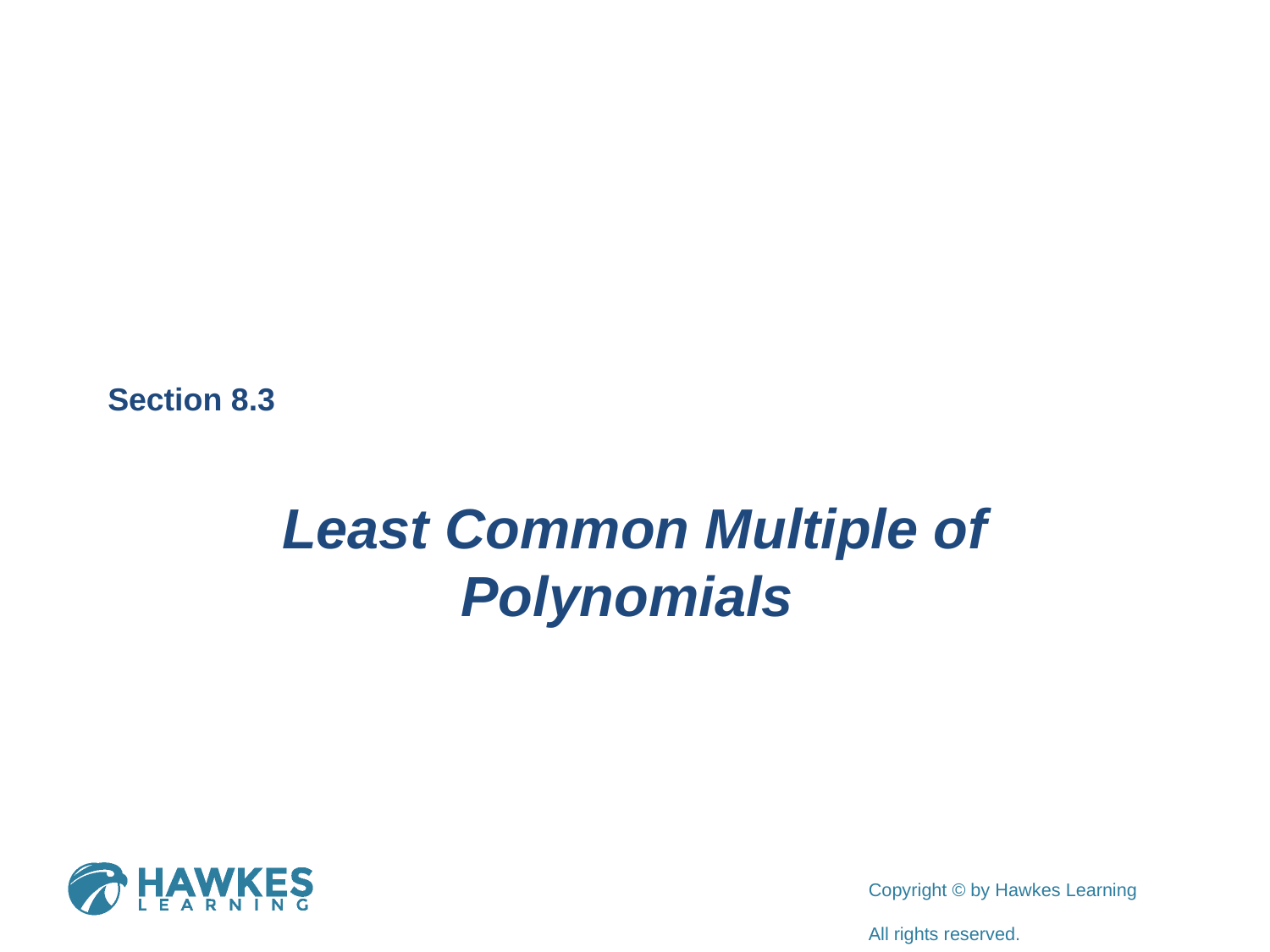

Section 8.3
Least Common Multiple of Polynomials